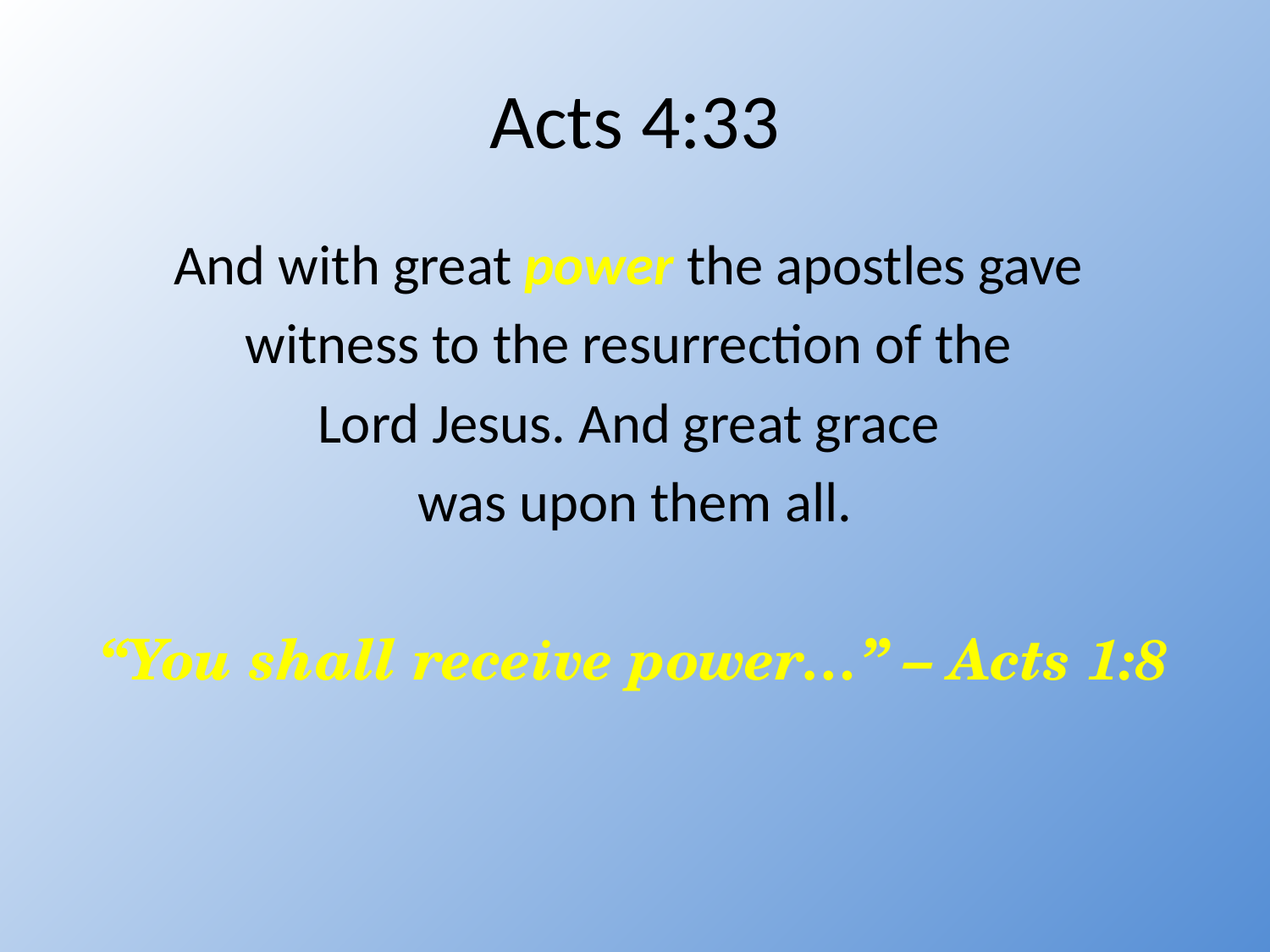

# Acts 4:33
And with great power the apostles gave
witness to the resurrection of the
Lord Jesus. And great grace
was upon them all.

“You shall receive power…” – Acts 1:8